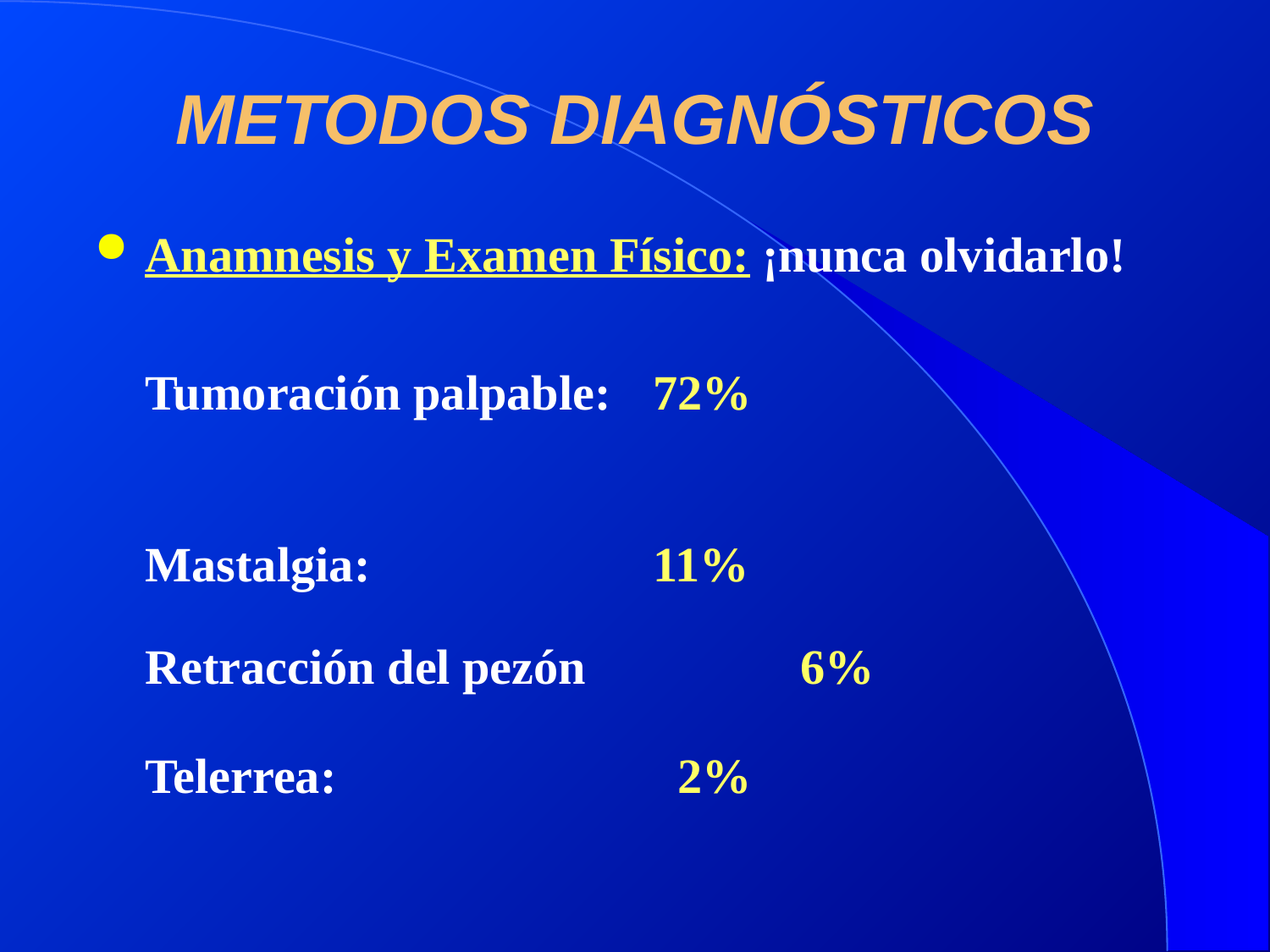

# METODOS DIAGNÓSTICOS
Anamnesis y Examen Físico: ¡nunca olvidarlo!

	Tumoración palpable: 	72%

	Mastalgia:			11%

	Retracción del pezón 	            6%

	Telerrea: 			  2%